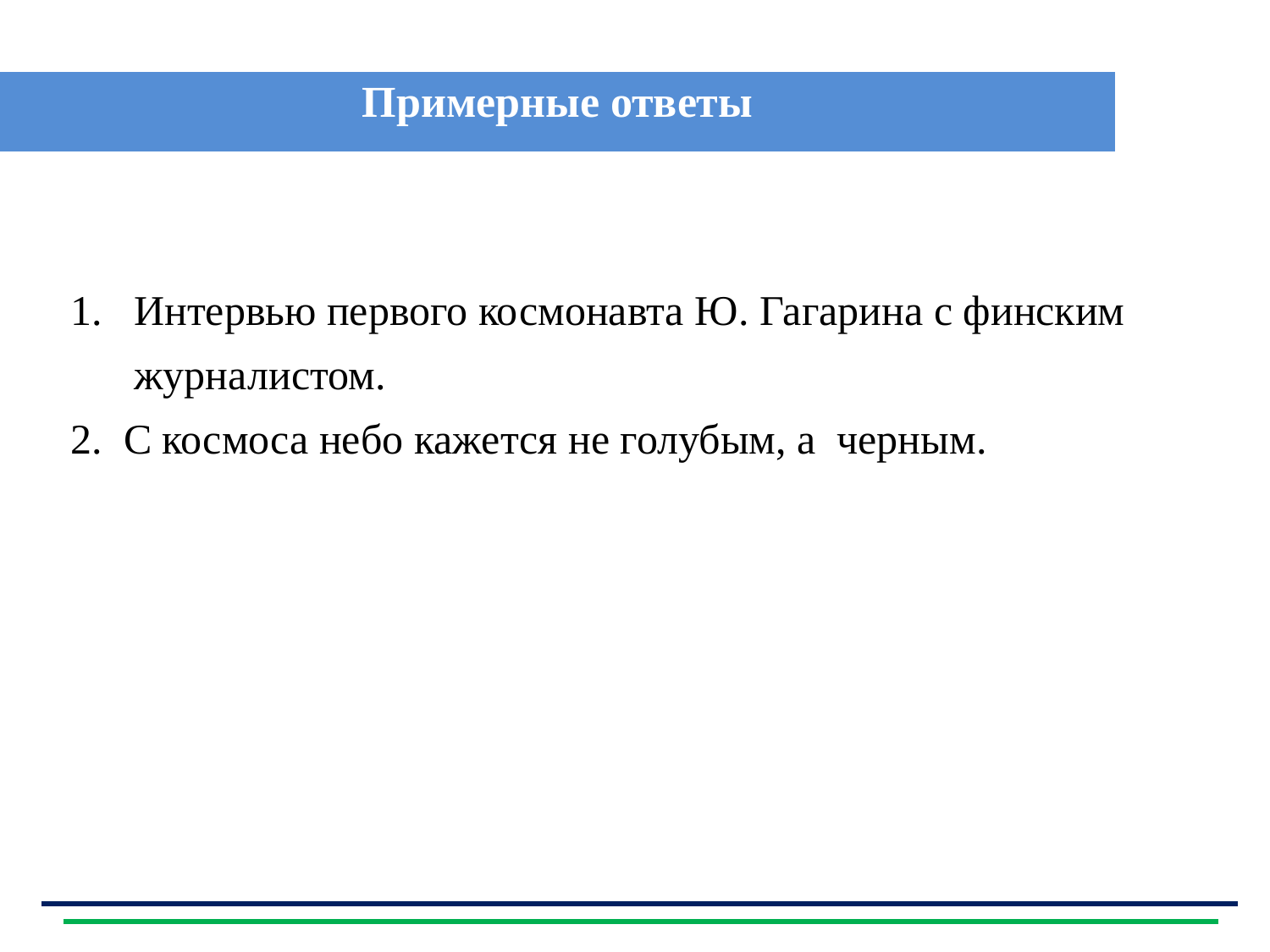

Примерные ответы
|  |
| --- |
| Интервью первого космонавта Ю. Гагарина с финским журналистом. 2. С космоса небо кажется не голубым, а черным. |
| --- |